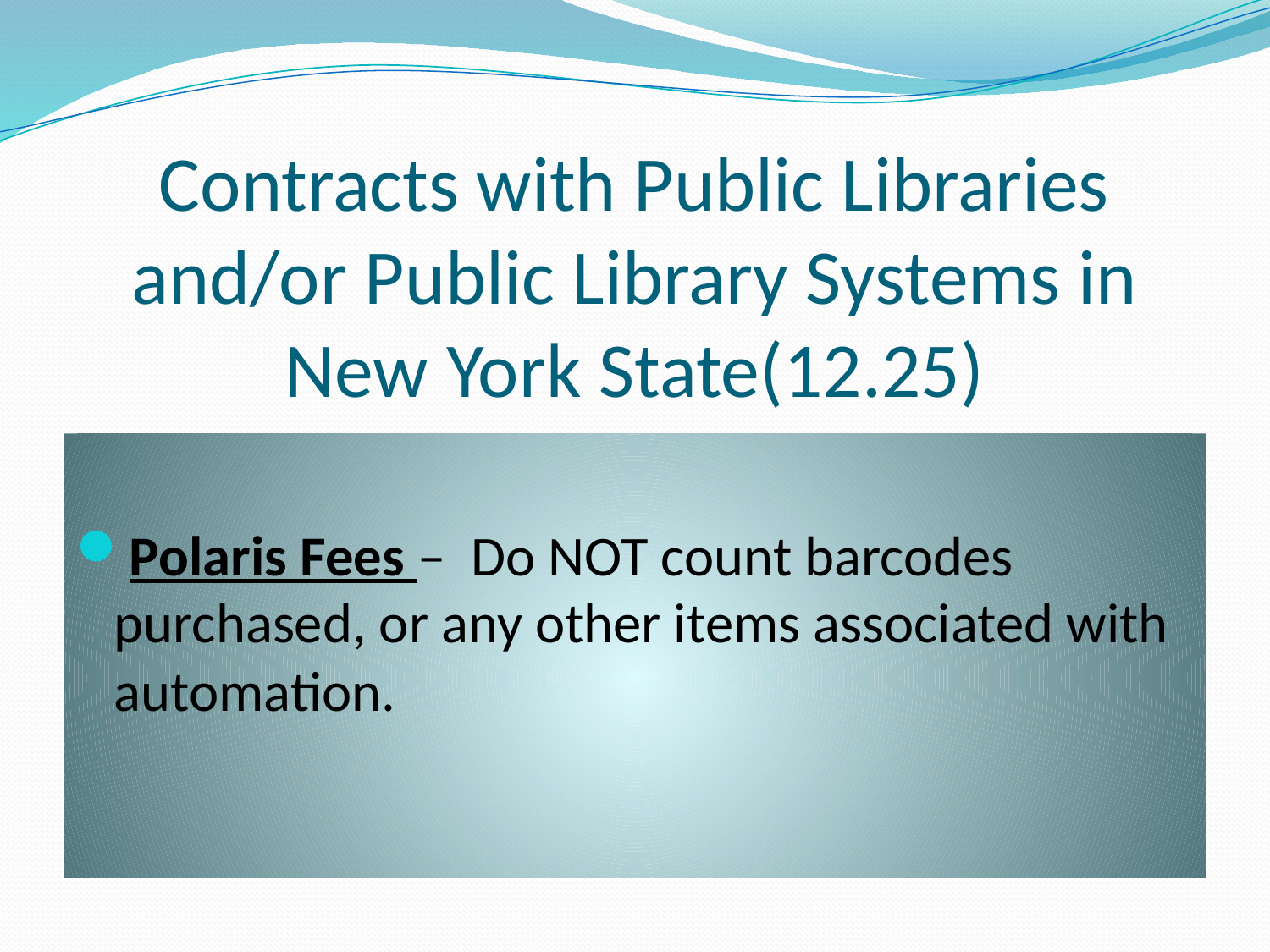

# Contracts with Public Libraries and/or Public Library Systems in New York State(12.25)

Polaris Fees –  Do NOT count barcodes purchased, or any other items associated with automation.